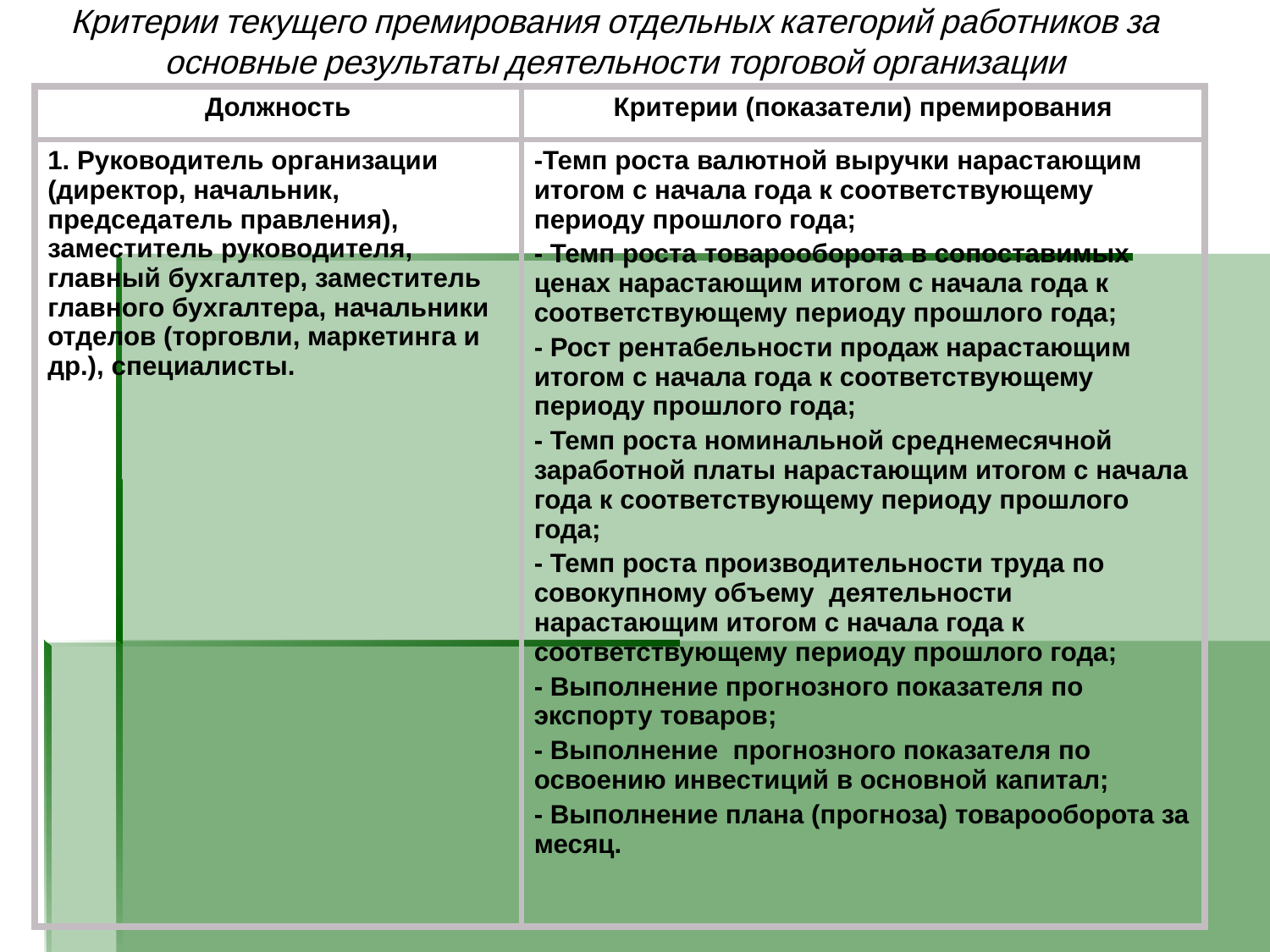

# Критерии текущего премирования отдельных категорий работников за основные результаты деятельности торговой организации
| Должность | Критерии (показатели) премирования |
| --- | --- |
| 1. Руководитель организации (директор, начальник, председатель правления), заместитель руководителя, главный бухгалтер, заместитель главного бухгалтера, начальники отделов (торговли, маркетинга и др.), специалисты. | -Темп роста валютной выручки нарастающим итогом с начала года к соответствующему периоду прошлого года; - Темп роста товарооборота в сопоставимых ценах нарастающим итогом с начала года к соответствующему периоду прошлого года; - Рост рентабельности продаж нарастающим итогом с начала года к соответствующему периоду прошлого года; - Темп роста номинальной среднемесячной заработной платы нарастающим итогом с начала года к соответствующему периоду прошлого года; - Темп роста производительности труда по совокупному объему деятельности нарастающим итогом с начала года к соответствующему периоду прошлого года; - Выполнение прогнозного показателя по экспорту товаров; - Выполнение прогнозного показателя по освоению инвестиций в основной капитал; - Выполнение плана (прогноза) товарооборота за месяц. |